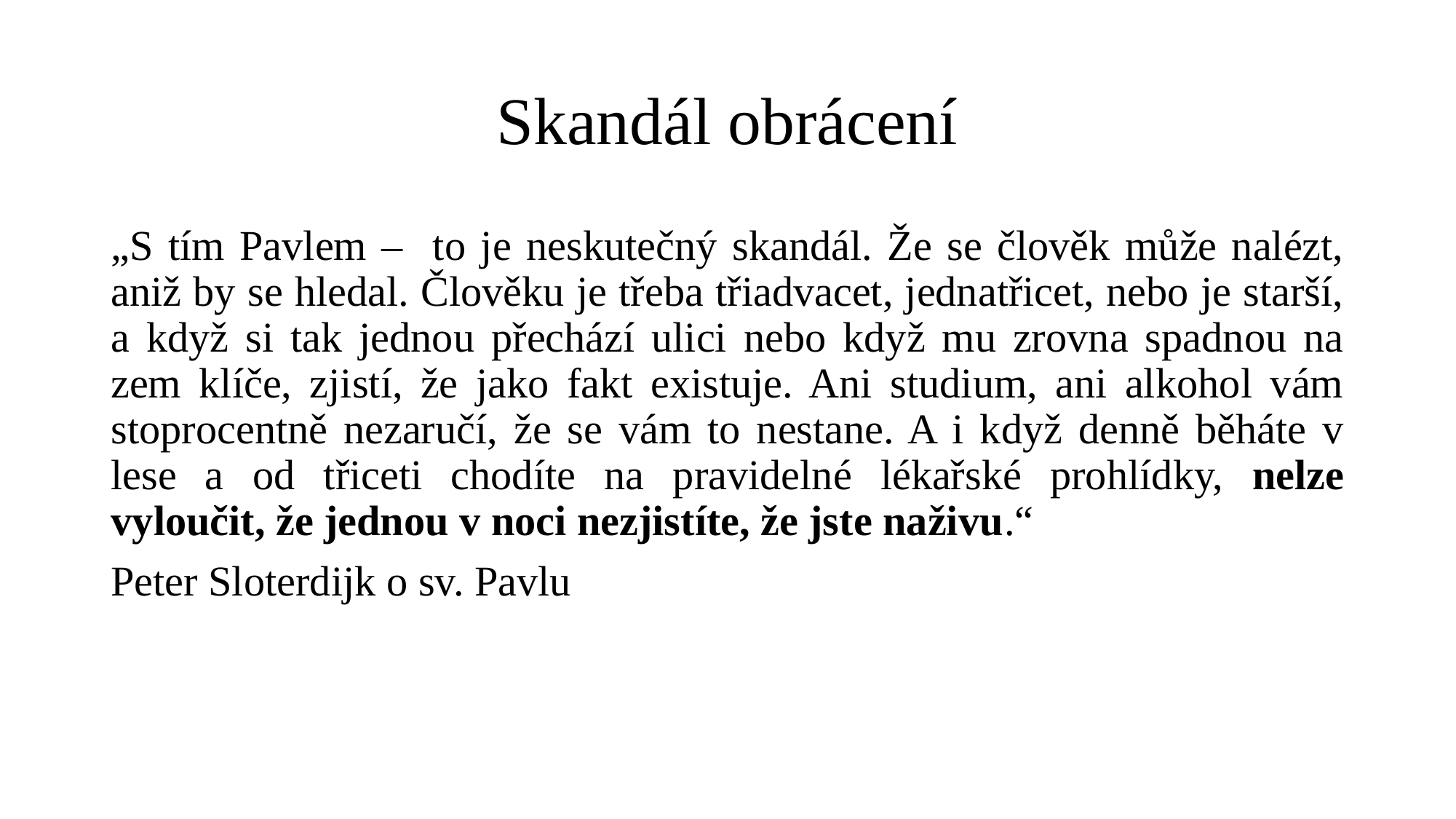

# Skandál obrácení
„S tím Pavlem –  to je neskutečný skandál. Že se člověk může nalézt, aniž by se hledal. Člověku je třeba třiadvacet, jednatřicet, nebo je starší, a když si tak jednou přechází ulici nebo když mu zrovna spadnou na zem klíče, zjistí, že jako fakt existuje. Ani studium, ani alkohol vám stoprocentně nezaručí, že se vám to nestane. A i když denně běháte v lese a od třiceti chodíte na pravidelné lékařské prohlídky, nelze vyloučit, že jednou v noci nezjistíte, že jste naživu.“
Peter Sloterdijk o sv. Pavlu